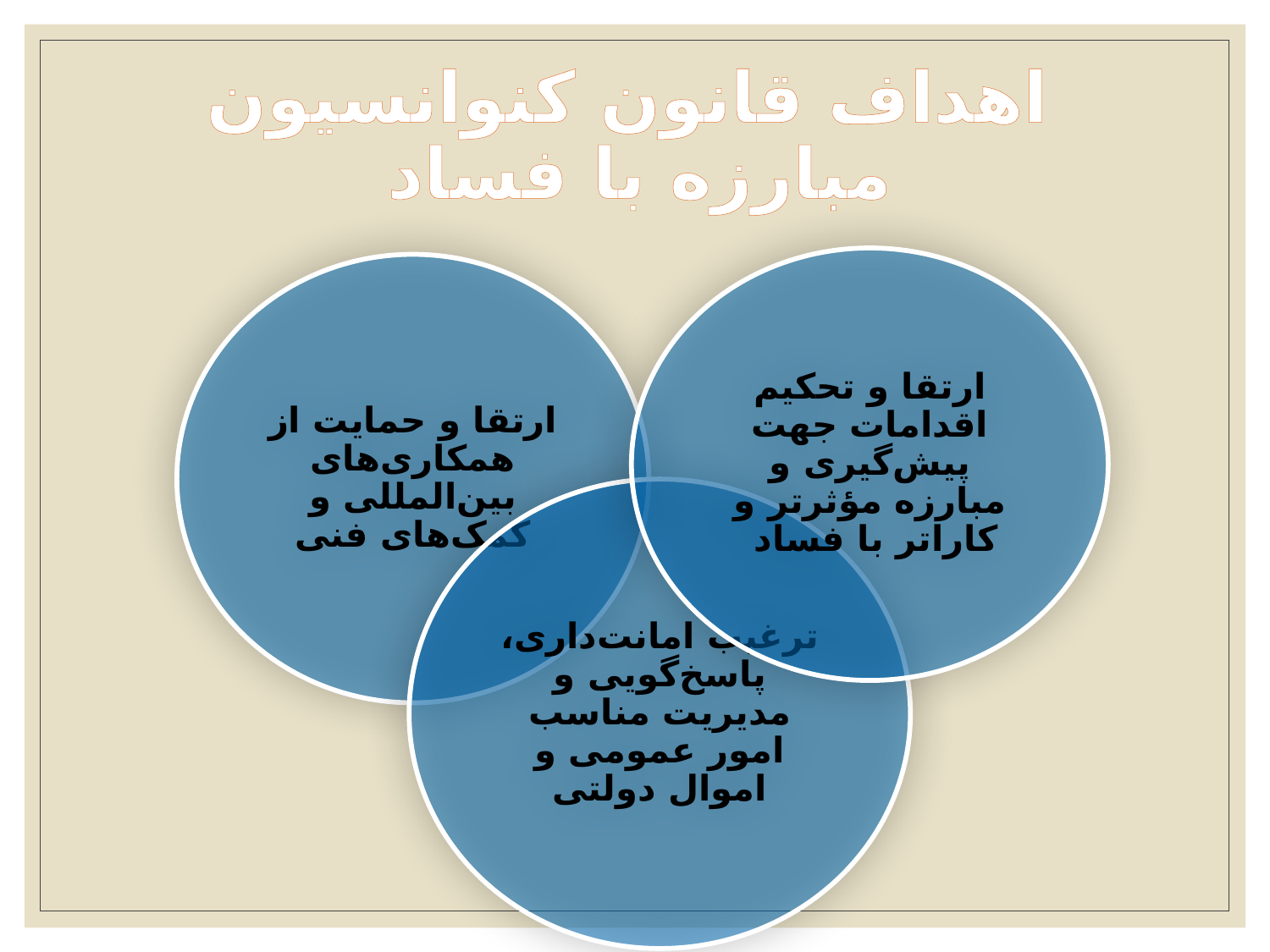

# اهداف قانون کنوانسیون مبارزه با فساد
ارتقا و حمایت از همکاری‌های بین‌المللی و کمک‌های فنی
ترغیب امانت‌داری، پاسخ‌گویی و مدیریت مناسب امور عمومی و اموال دولتی
ارتقا و تحکیم اقدامات جهت پیش‌گیری و مبارزه مؤثرتر و کاراتر با فساد